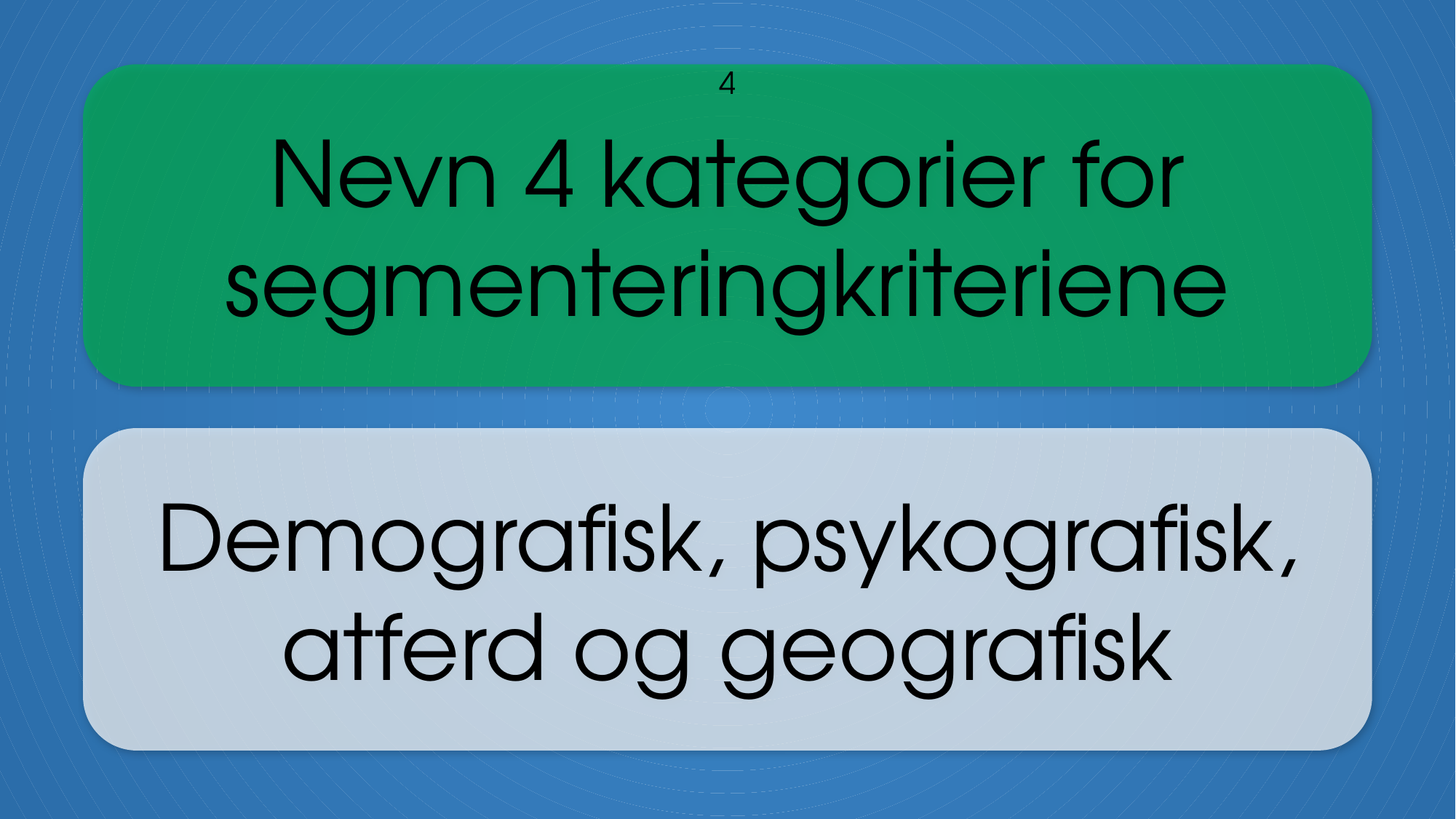

Nevn 4 kategorier for segmenteringkriteriene
4
Demografisk, psykografisk, atferd og geografisk